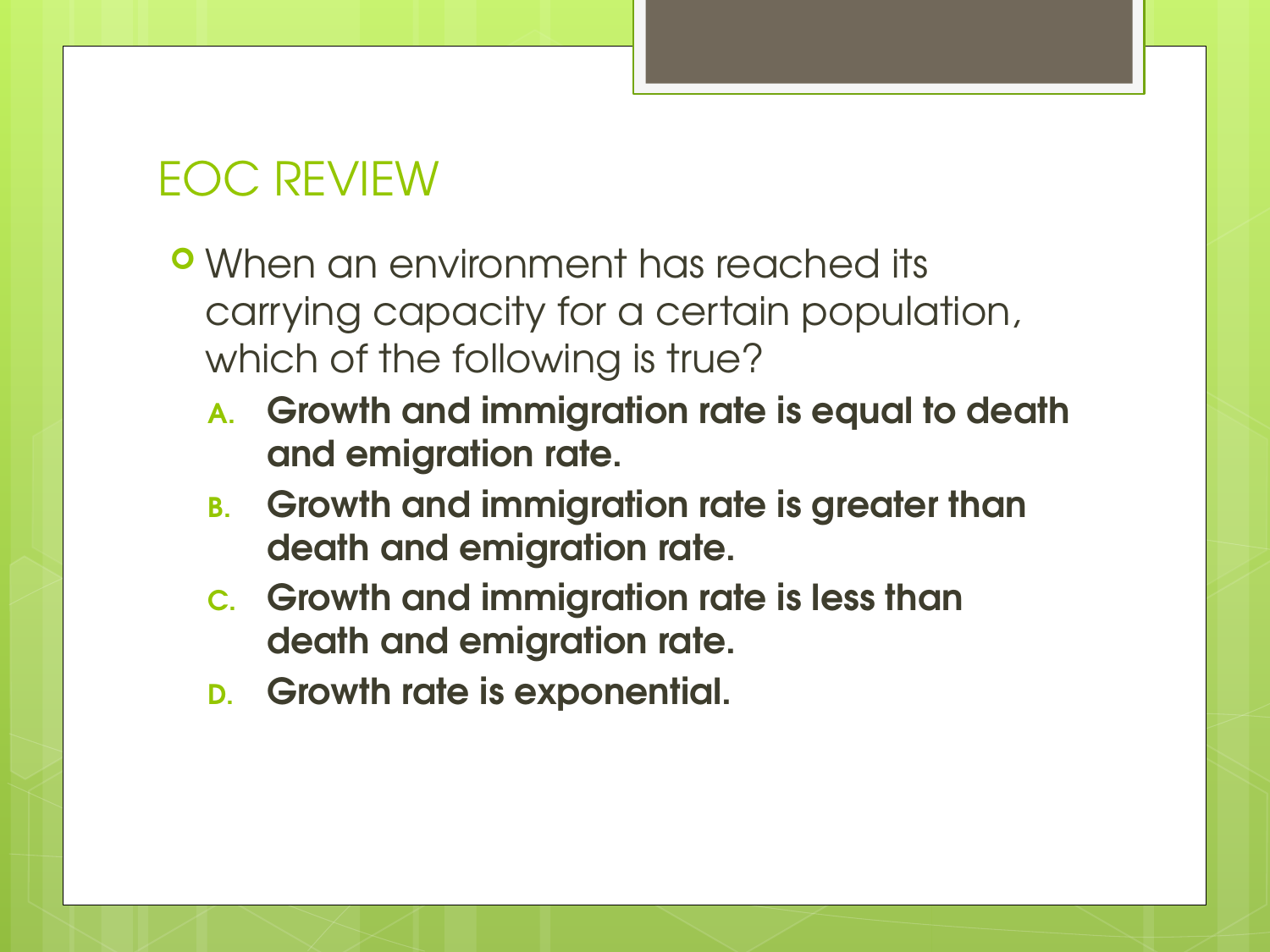

# EOC REVIEW
When an environment has reached its carrying capacity for a certain population, which of the following is true?
Growth and immigration rate is equal to death and emigration rate.
Growth and immigration rate is greater than death and emigration rate.
Growth and immigration rate is less than death and emigration rate.
Growth rate is exponential.